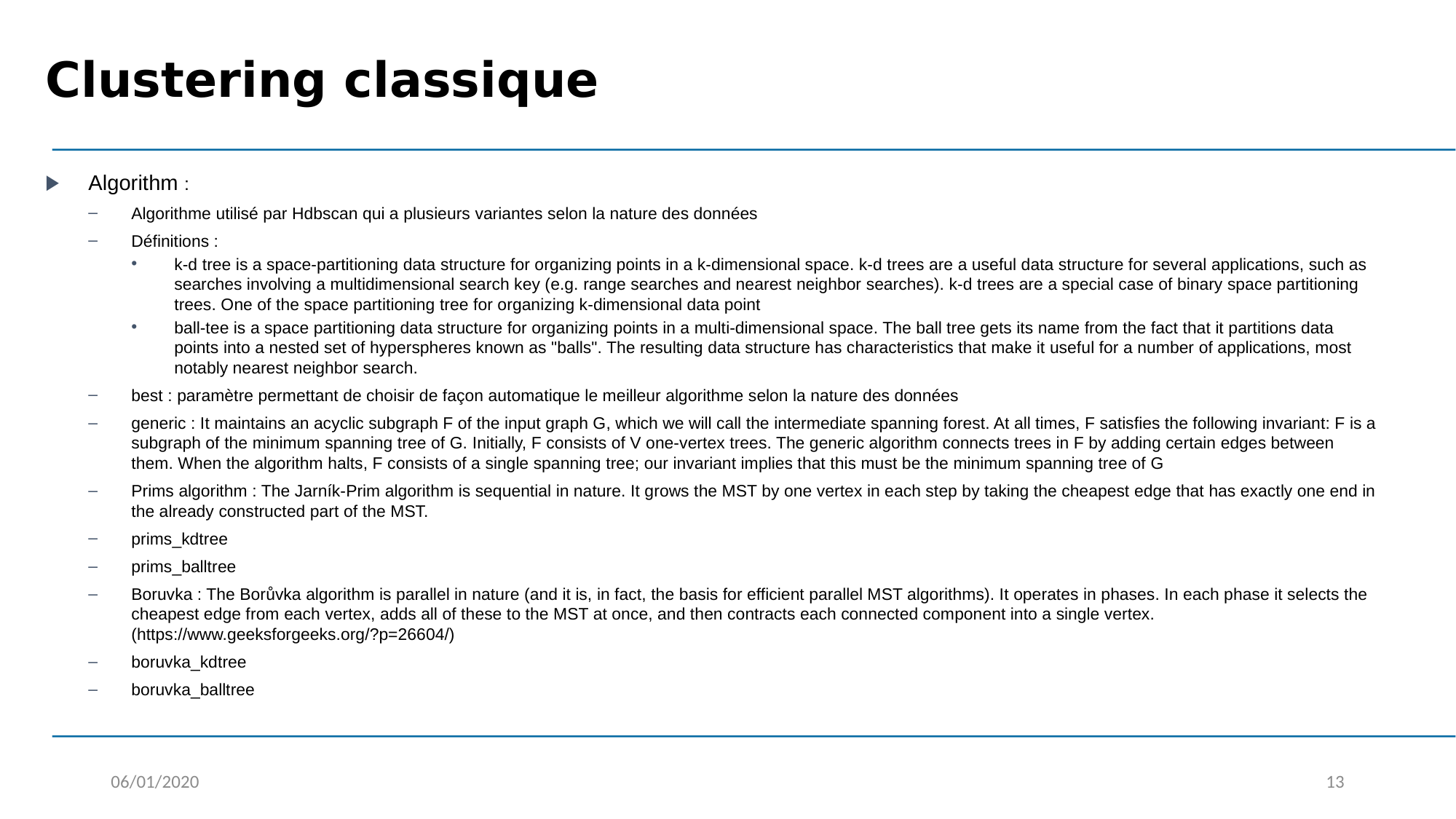

Clustering classique
Algorithm :
Algorithme utilisé par Hdbscan qui a plusieurs variantes selon la nature des données
Définitions :
k-d tree is a space-partitioning data structure for organizing points in a k-dimensional space. k-d trees are a useful data structure for several applications, such as searches involving a multidimensional search key (e.g. range searches and nearest neighbor searches). k-d trees are a special case of binary space partitioning trees. One of the space partitioning tree for organizing k-dimensional data point
ball-tee is a space partitioning data structure for organizing points in a multi-dimensional space. The ball tree gets its name from the fact that it partitions data points into a nested set of hyperspheres known as "balls". The resulting data structure has characteristics that make it useful for a number of applications, most notably nearest neighbor search.
best : paramètre permettant de choisir de façon automatique le meilleur algorithme selon la nature des données
generic : It maintains an acyclic subgraph F of the input graph G, which we will call the intermediate spanning forest. At all times, F satisfies the following invariant: F is a subgraph of the minimum spanning tree of G. Initially, F consists of V one-vertex trees. The generic algorithm connects trees in F by adding certain edges between them. When the algorithm halts, F consists of a single spanning tree; our invariant implies that this must be the minimum spanning tree of G
Prims algorithm : The Jarník-Prim algorithm is sequential in nature. It grows the MST by one vertex in each step by taking the cheapest edge that has exactly one end in the already constructed part of the MST.
prims_kdtree
prims_balltree
Boruvka : The Borůvka algorithm is parallel in nature (and it is, in fact, the basis for efficient parallel MST algorithms). It operates in phases. In each phase it selects the cheapest edge from each vertex, adds all of these to the MST at once, and then contracts each connected component into a single vertex. (https://www.geeksforgeeks.org/?p=26604/)
boruvka_kdtree
boruvka_balltree
06/01/2020
13